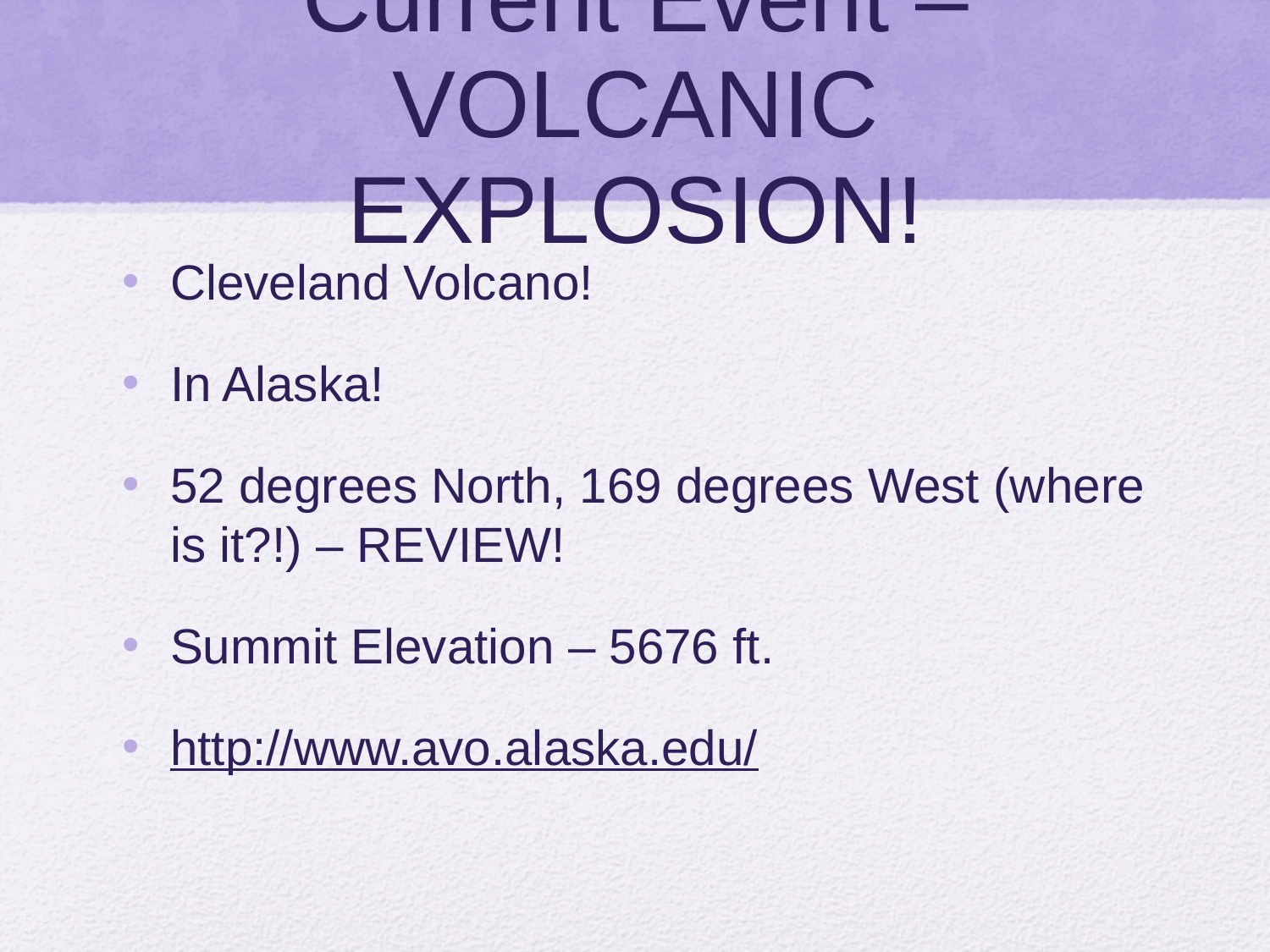

# Current Event – VOLCANIC EXPLOSION!
Cleveland Volcano!
In Alaska!
52 degrees North, 169 degrees West (where is it?!) – REVIEW!
Summit Elevation – 5676 ft.
http://www.avo.alaska.edu/